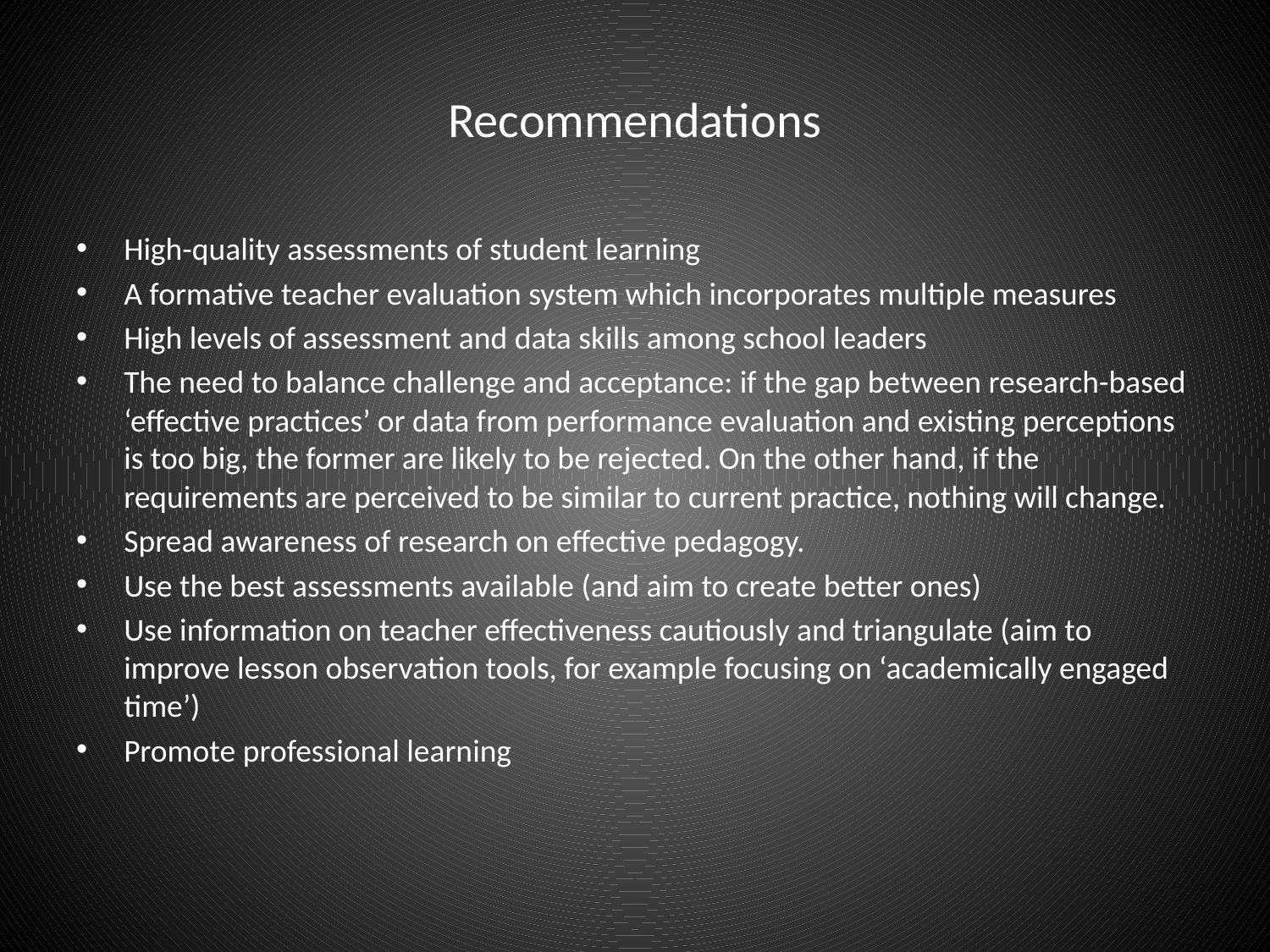

# Recommendations
High-quality assessments of student learning
A formative teacher evaluation system which incorporates multiple measures
High levels of assessment and data skills among school leaders
The need to balance challenge and acceptance: if the gap between research-based ‘effective practices’ or data from performance evaluation and existing perceptions is too big, the former are likely to be rejected. On the other hand, if the requirements are perceived to be similar to current practice, nothing will change.
Spread awareness of research on effective pedagogy.
Use the best assessments available (and aim to create better ones)
Use information on teacher effectiveness cautiously and triangulate (aim to improve lesson observation tools, for example focusing on ‘academically engaged time’)
Promote professional learning